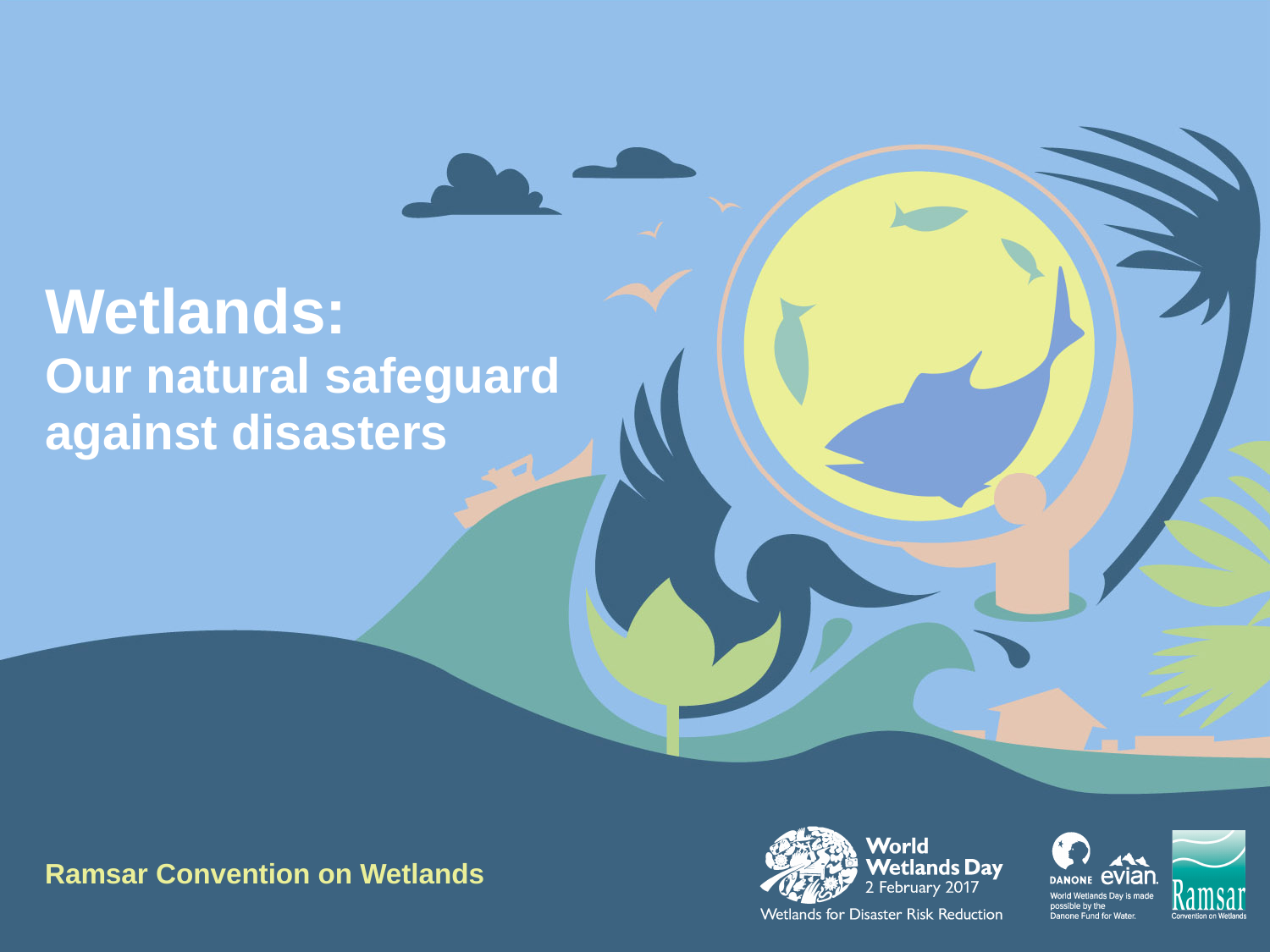

# Wetlands: Our natural safeguard against disasters
Ramsar Convention on Wetlands